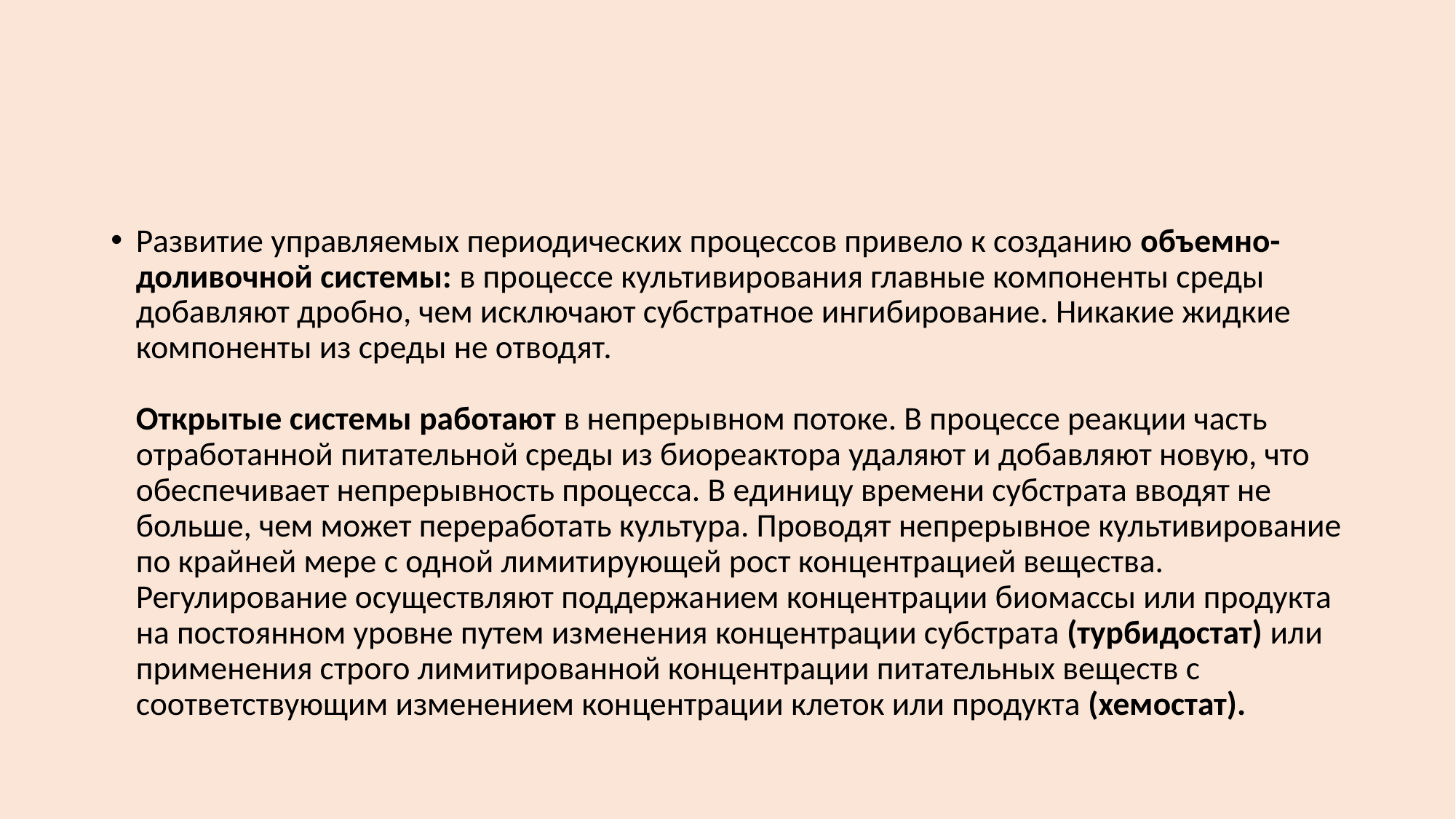

#
Развитие управляемых периодических процессов привело к созданию объемно-доливочной системы: в процессе культивирования главные компоненты среды добавляют дробно, чем исключают субстратное ингибирование. Никакие жидкие компоненты из среды не отводят.
Открытые системы работают в непрерывном потоке. В процессе реакции часть отработанной питательной среды из биореактора удаляют и добавляют новую, что обеспечивает непрерывность процесса. В единицу времени субстрата вводят не больше, чем может переработать культу­ра. Проводят непрерывное культивирование по крайней мере с одной лимити­рующей рост концентрацией вещества. Регулирование осуществляют поддержа­нием концентрации биомассы или продукта на постоянном уровне путем измене­ния концентрации субстрата (турбидостат) или применения строго лимитиро­ванной концентрации питательных веществ с соответствующим изменением кон­центрации клеток или продукта (хемостат).